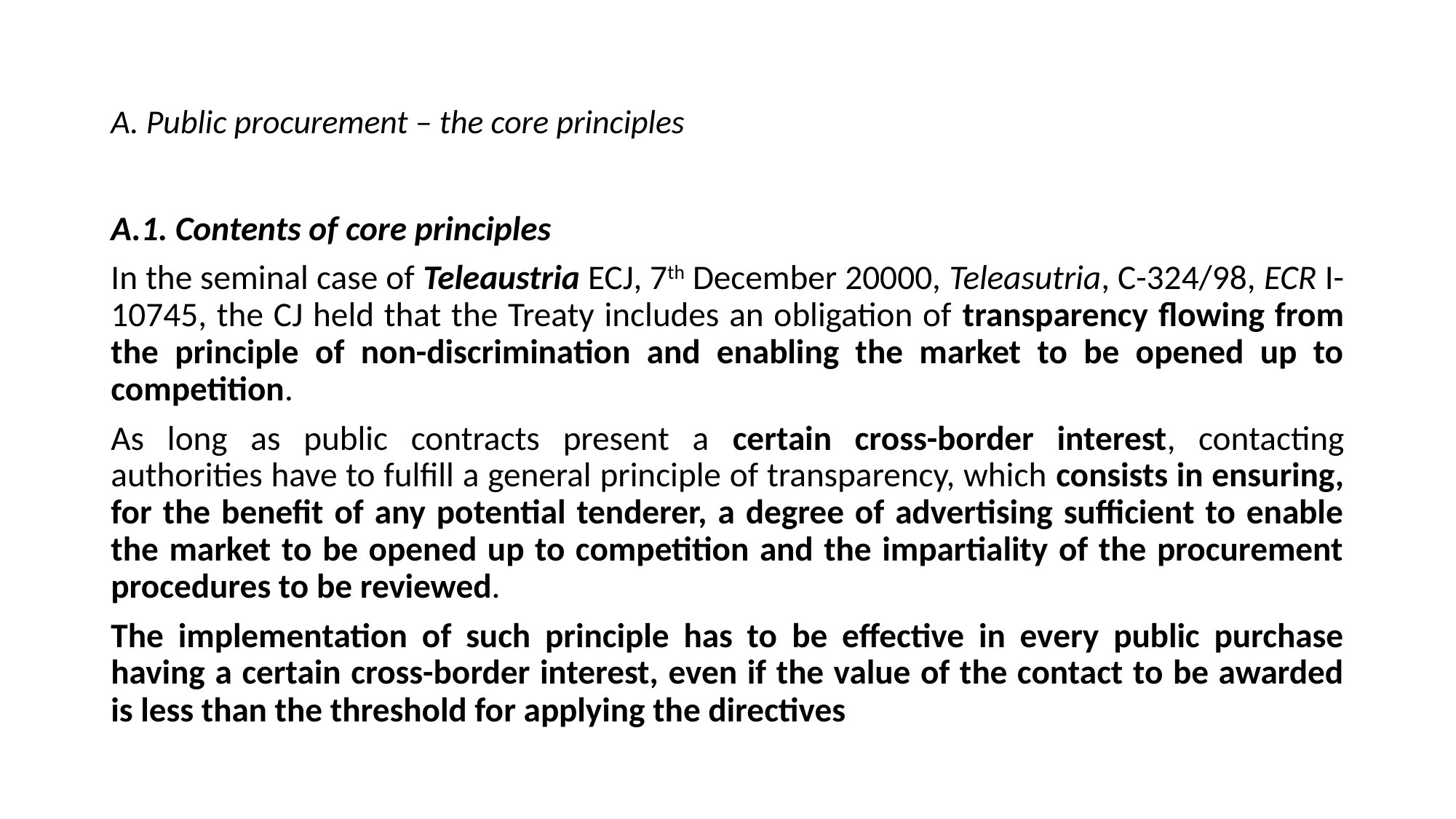

# A. Public procurement – the core principles

A.1. Contents of core principles
In the seminal case of Teleaustria ECJ, 7th December 20000, Teleasutria, C-324/98, ECR I-10745, the CJ held that the Treaty includes an obligation of transparency flowing from the principle of non-discrimination and enabling the market to be opened up to competition.
As long as public contracts present a certain cross-border interest, contacting authorities have to fulfill a general principle of transparency, which consists in ensuring, for the benefit of any potential tenderer, a degree of advertising sufficient to enable the market to be opened up to competition and the impartiality of the procurement procedures to be reviewed.
The implementation of such principle has to be effective in every public purchase having a certain cross-border interest, even if the value of the contact to be awarded is less than the threshold for applying the directives